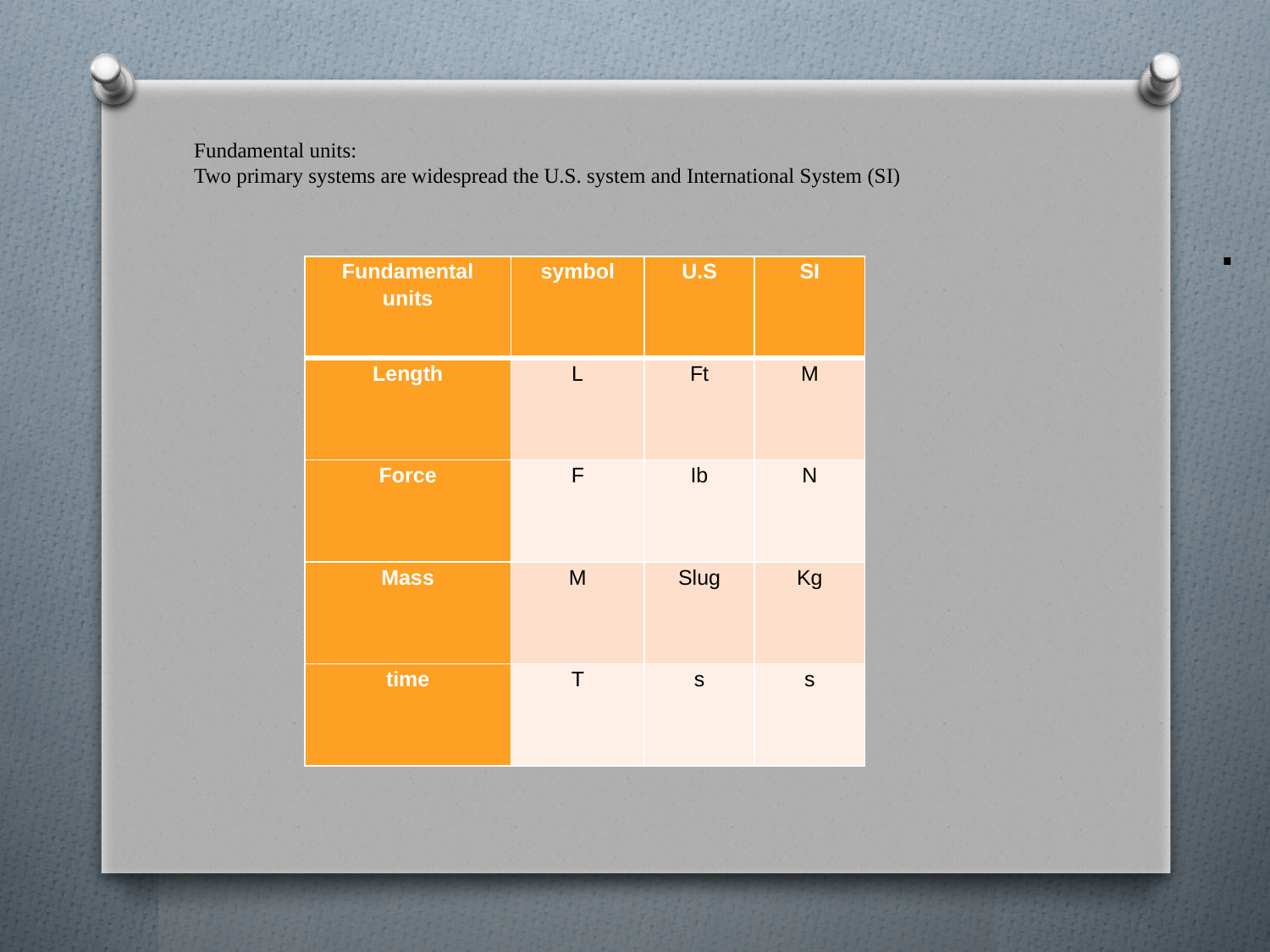

Fundamental units:
Two primary systems are widespread the U.S. system and International System (SI)

 .
| Fundamental units | symbol | U.S | SI |
| --- | --- | --- | --- |
| Length | L | Ft | M |
| Force | F | Ib | N |
| Mass | M | Slug | Kg |
| time | T | s | s |